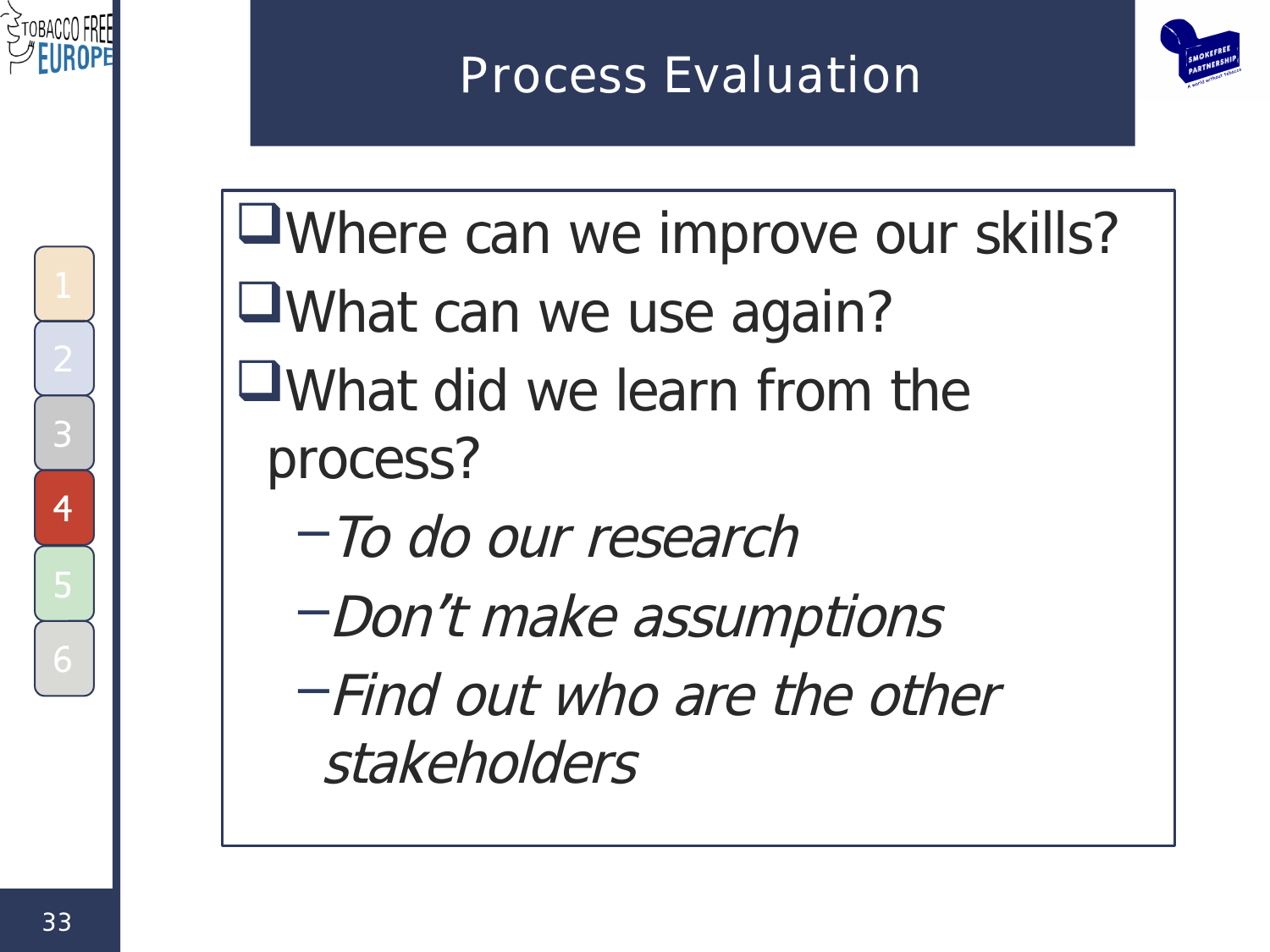

# Process Evaluation
Where can we improve our skills?
What can we use again?
What did we learn from the process?
To do our research
Don’t make assumptions
Find out who are the other stakeholders
1
2
3
4
5
6